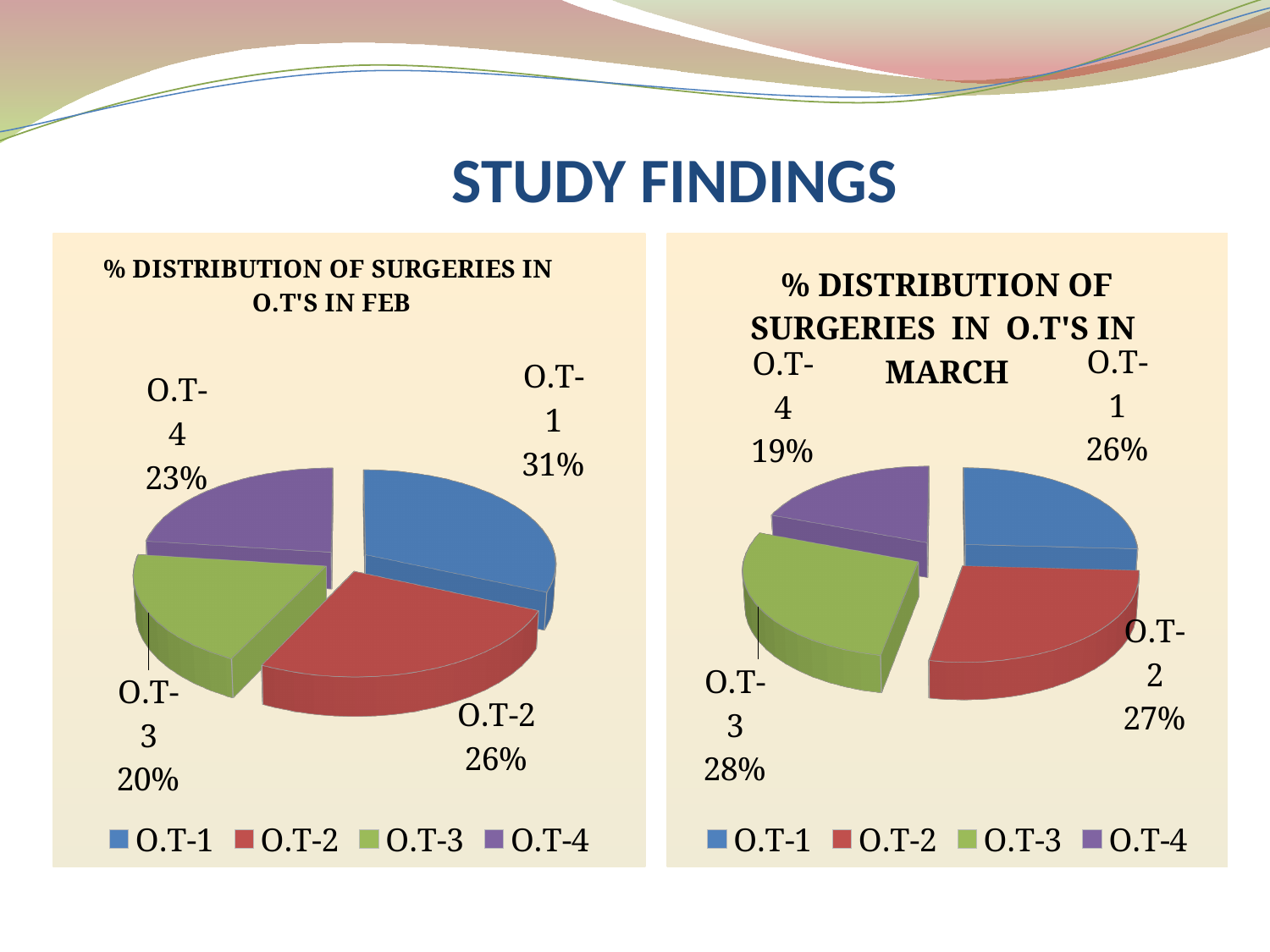

# STUDY FINDINGS

[unsupported chart]

[unsupported chart]